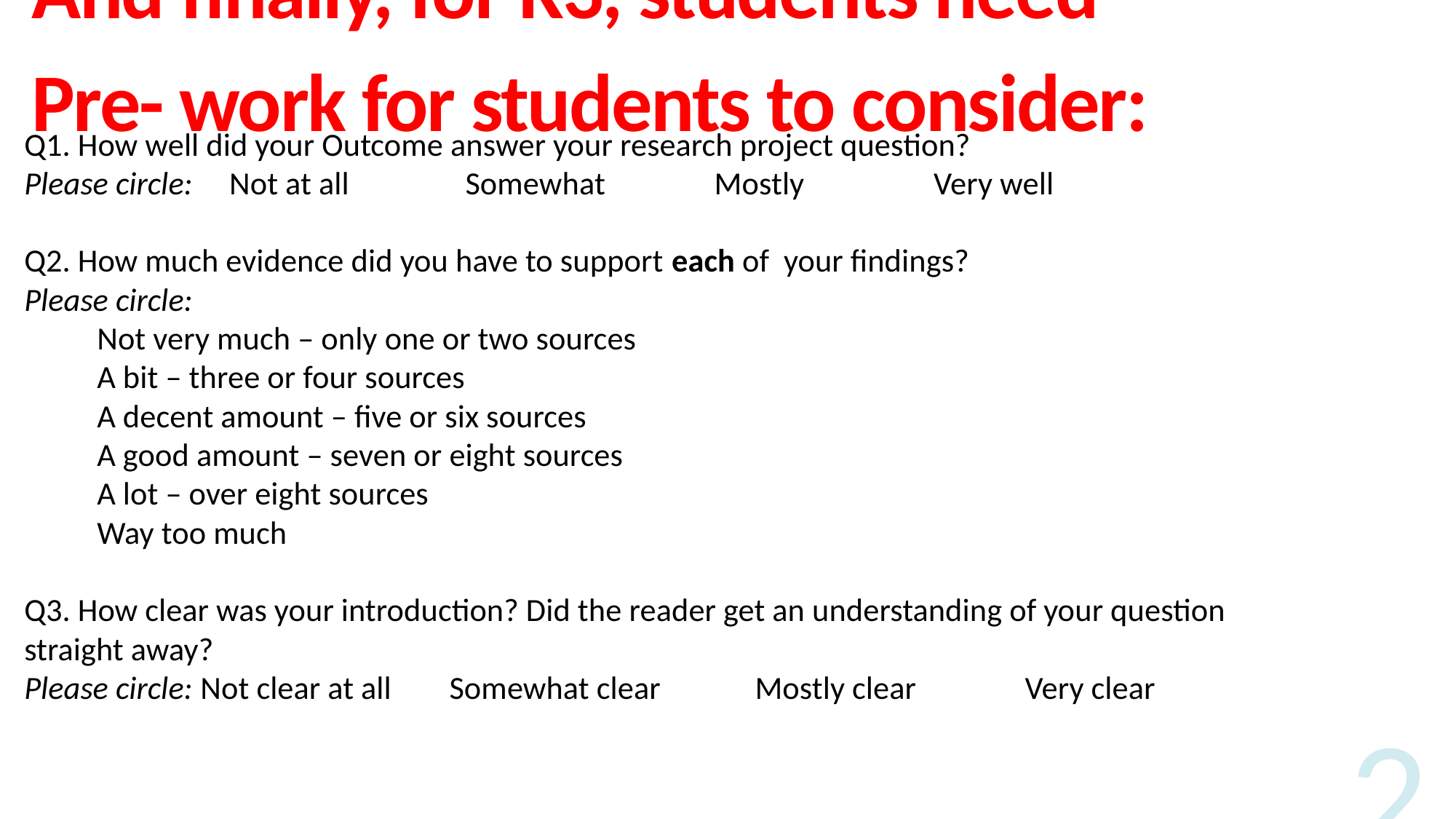

# And finally, for R3, students need Pre- work for students to consider:
Q1. How well did your Outcome answer your research project question?
Please circle:     Not at all                Somewhat               Mostly            	     Very well

Q2. How much evidence did you have to support each of  your findings?
Please circle:
Not very much – only one or two sources
A bit – three or four sources
A decent amount – five or six sources
A good amount – seven or eight sources
A lot – over eight sources
Way too much

Q3. How clear was your introduction? Did the reader get an understanding of your question straight away?
Please circle: Not clear at all        Somewhat clear             Mostly clear               Very clear

26